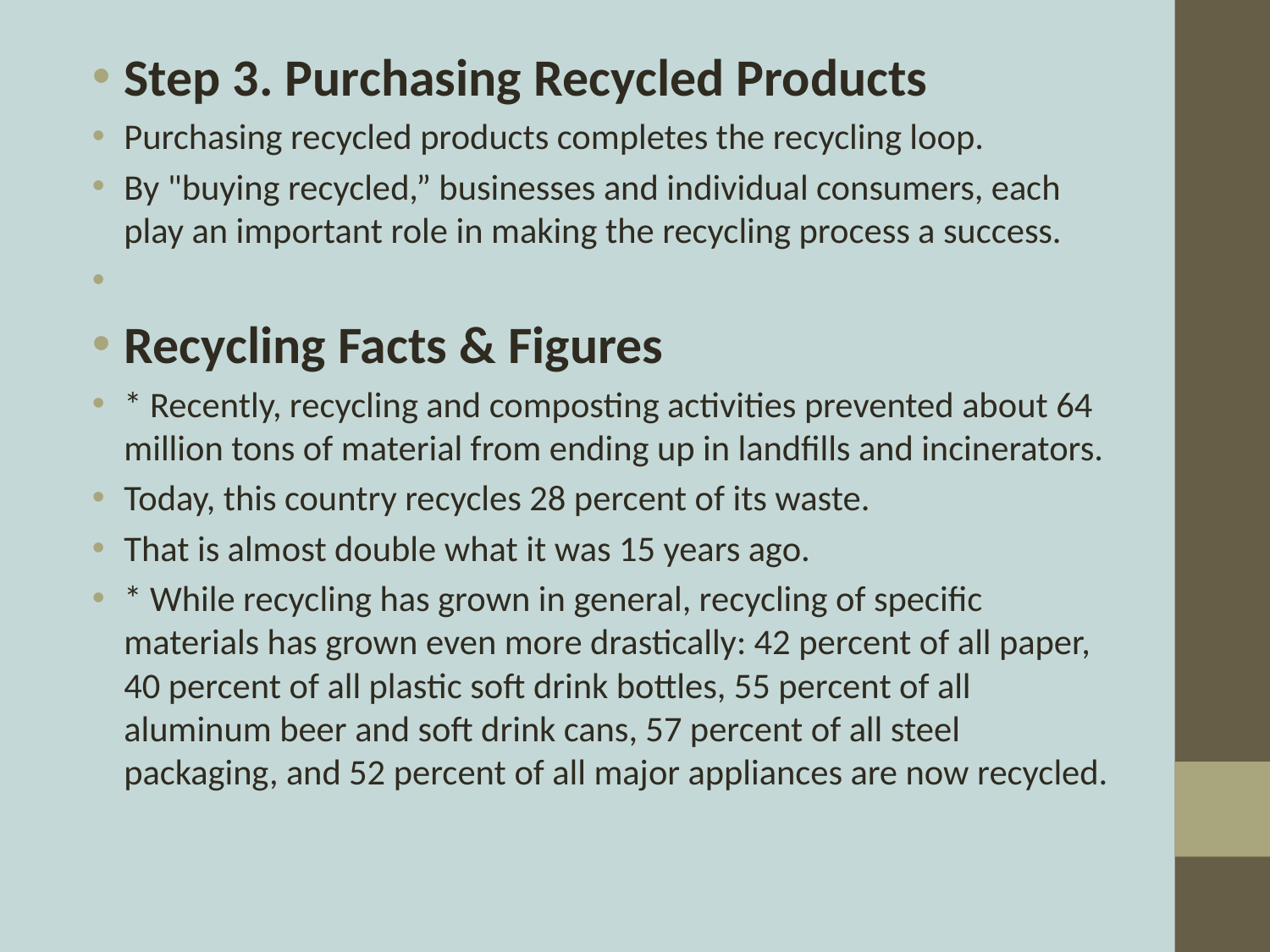

Step 3. Purchasing Recycled Products
Purchasing recycled products completes the recycling loop.
By "buying recycled,” businesses and individual consumers, each play an important role in making the recycling process a success.

Recycling Facts & Figures
* Recently, recycling and composting activities prevented about 64 million tons of material from ending up in landfills and incinerators.
Today, this country recycles 28 percent of its waste.
That is almost double what it was 15 years ago.
* While recycling has grown in general, recycling of specific materials has grown even more drastically: 42 percent of all paper, 40 percent of all plastic soft drink bottles, 55 percent of all aluminum beer and soft drink cans, 57 percent of all steel packaging, and 52 percent of all major appliances are now recycled.